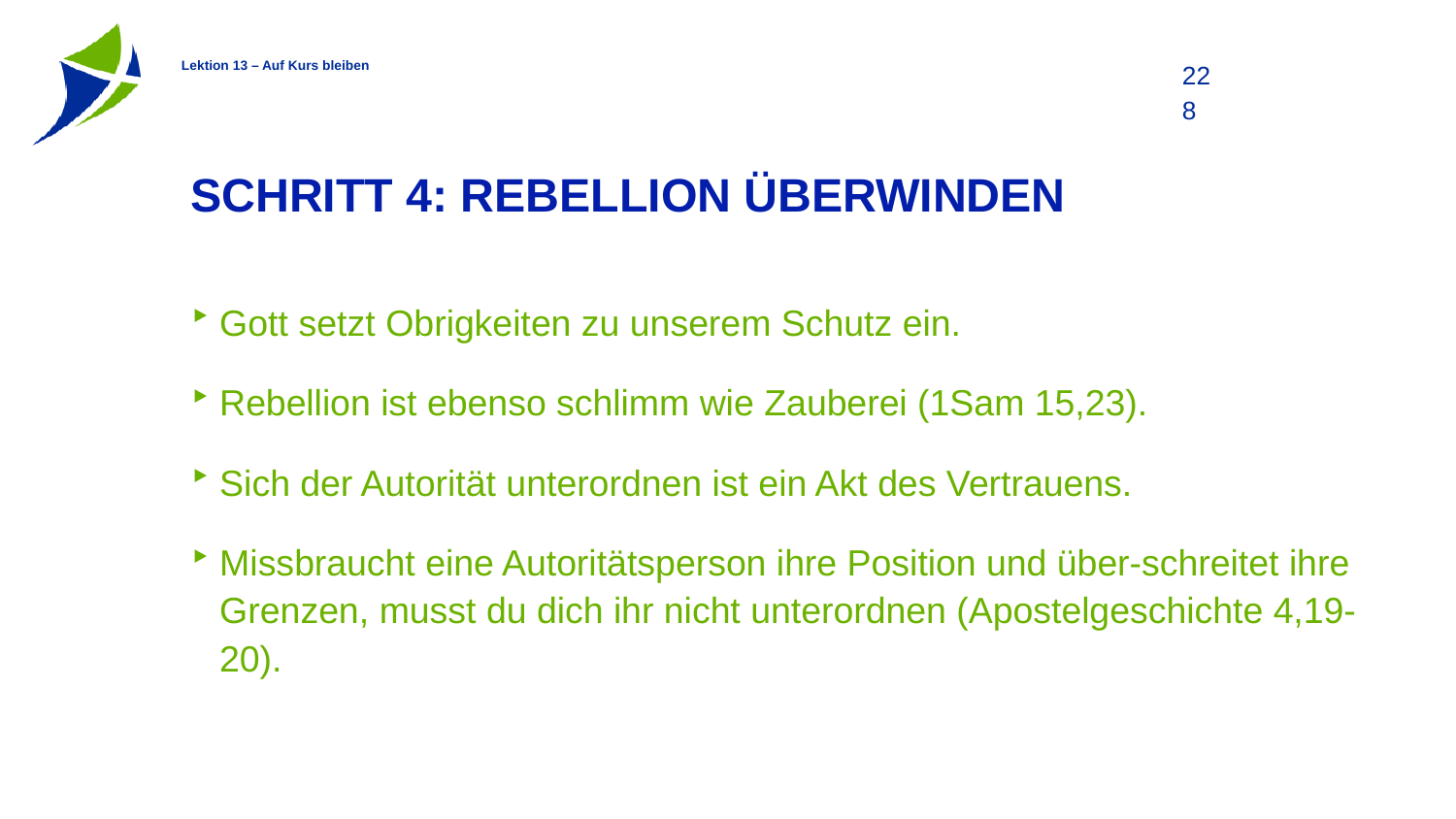

228
# Schritt 4: Rebellion Überwinden
Gott setzt Obrigkeiten zu unserem Schutz ein.
Rebellion ist ebenso schlimm wie Zauberei (1Sam 15,23).
Sich der Autorität unterordnen ist ein Akt des Vertrauens.
Missbraucht eine Autoritätsperson ihre Position und über-schreitet ihre Grenzen, musst du dich ihr nicht unterordnen (Apostelgeschichte 4,19-20).